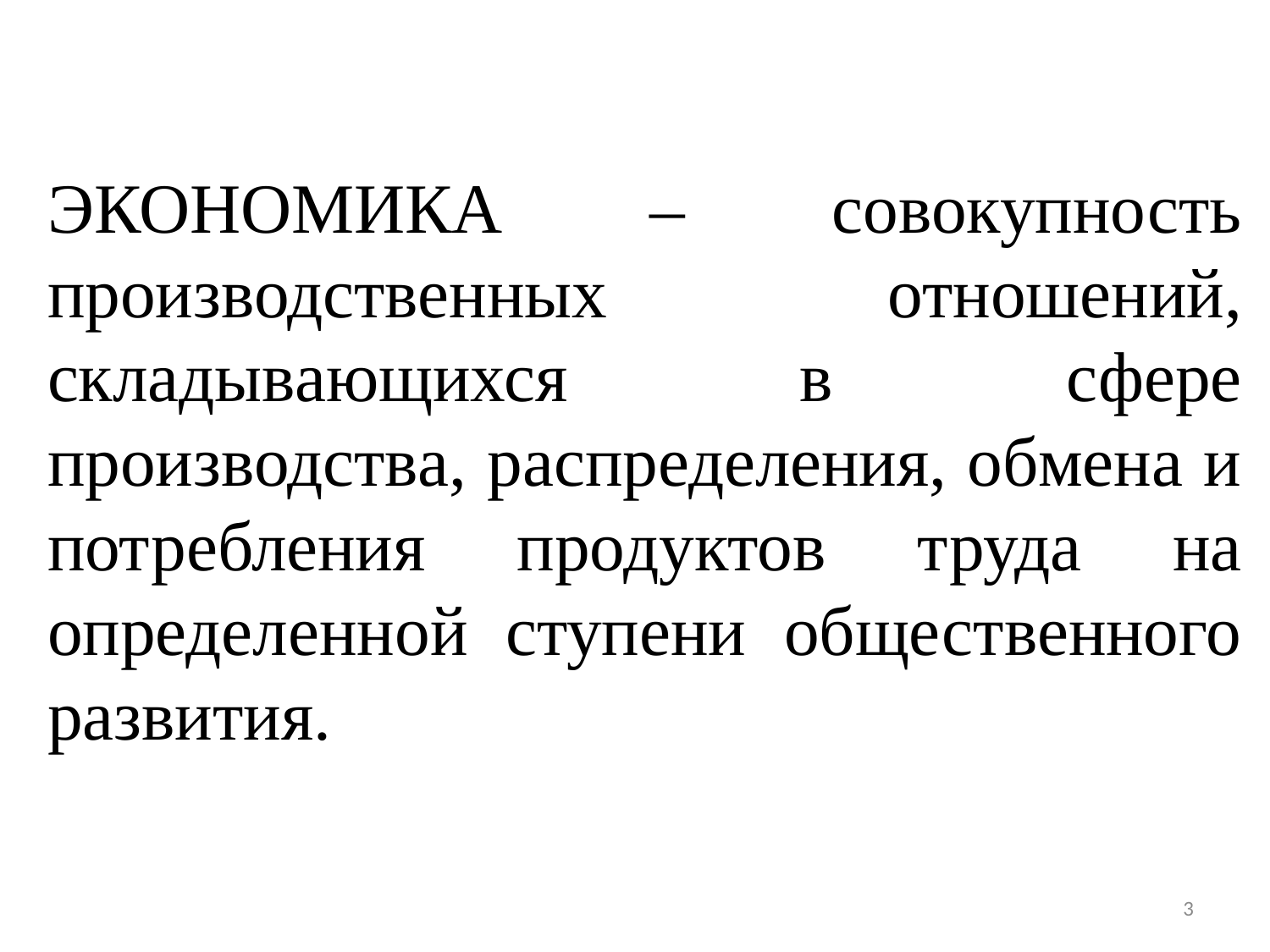

ЭКОНОМИКА – совокупность производственных отношений, складывающихся в сфере производства, распределения, обмена и потребления продуктов труда на определенной ступени общественного развития.
3